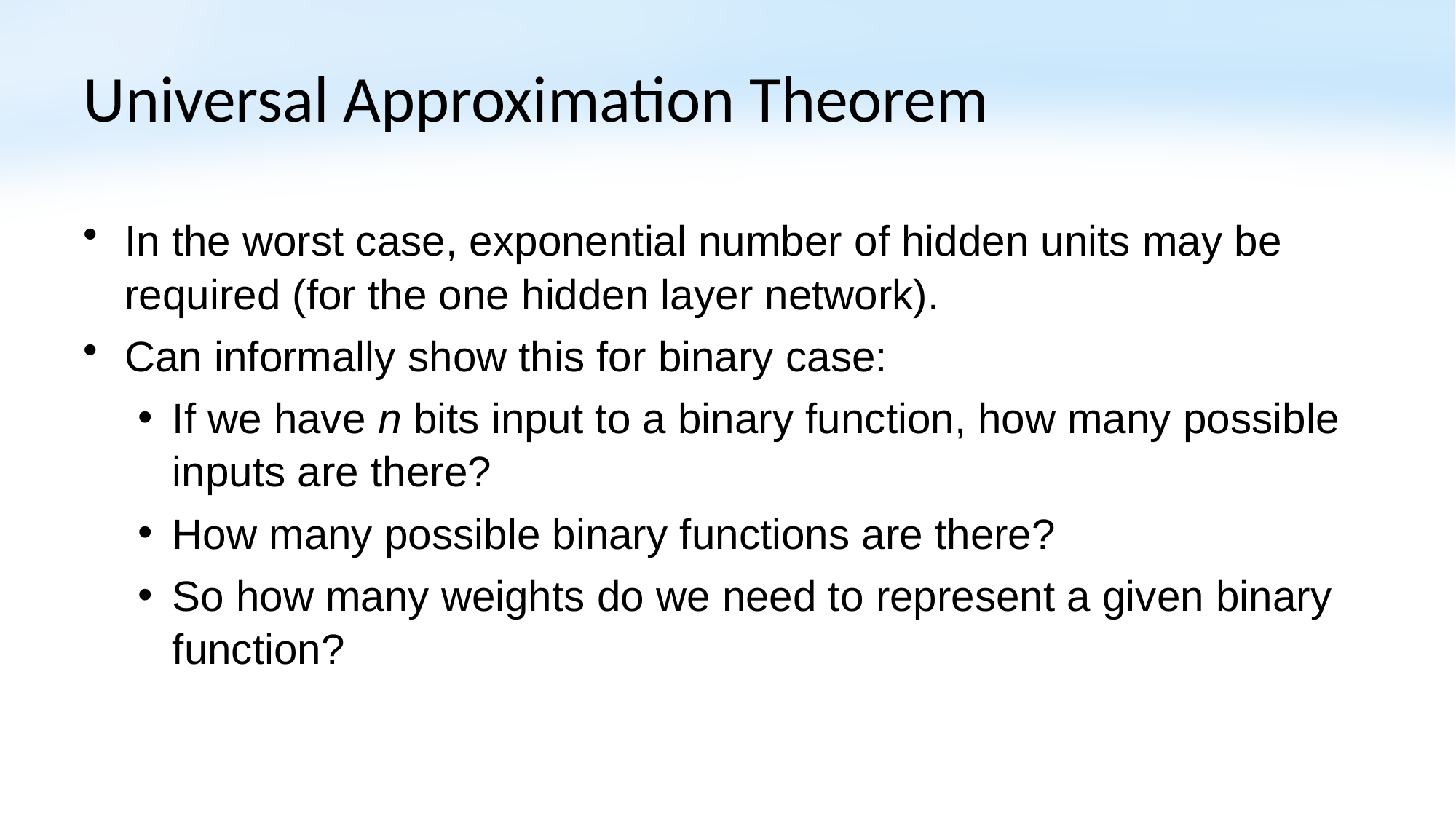

# Universal Approximation Theorem
In the worst case, exponential number of hidden units may be required (for the one hidden layer network).
Can informally show this for binary case:
If we have n bits input to a binary function, how many possible inputs are there?
How many possible binary functions are there?
So how many weights do we need to represent a given binary function?